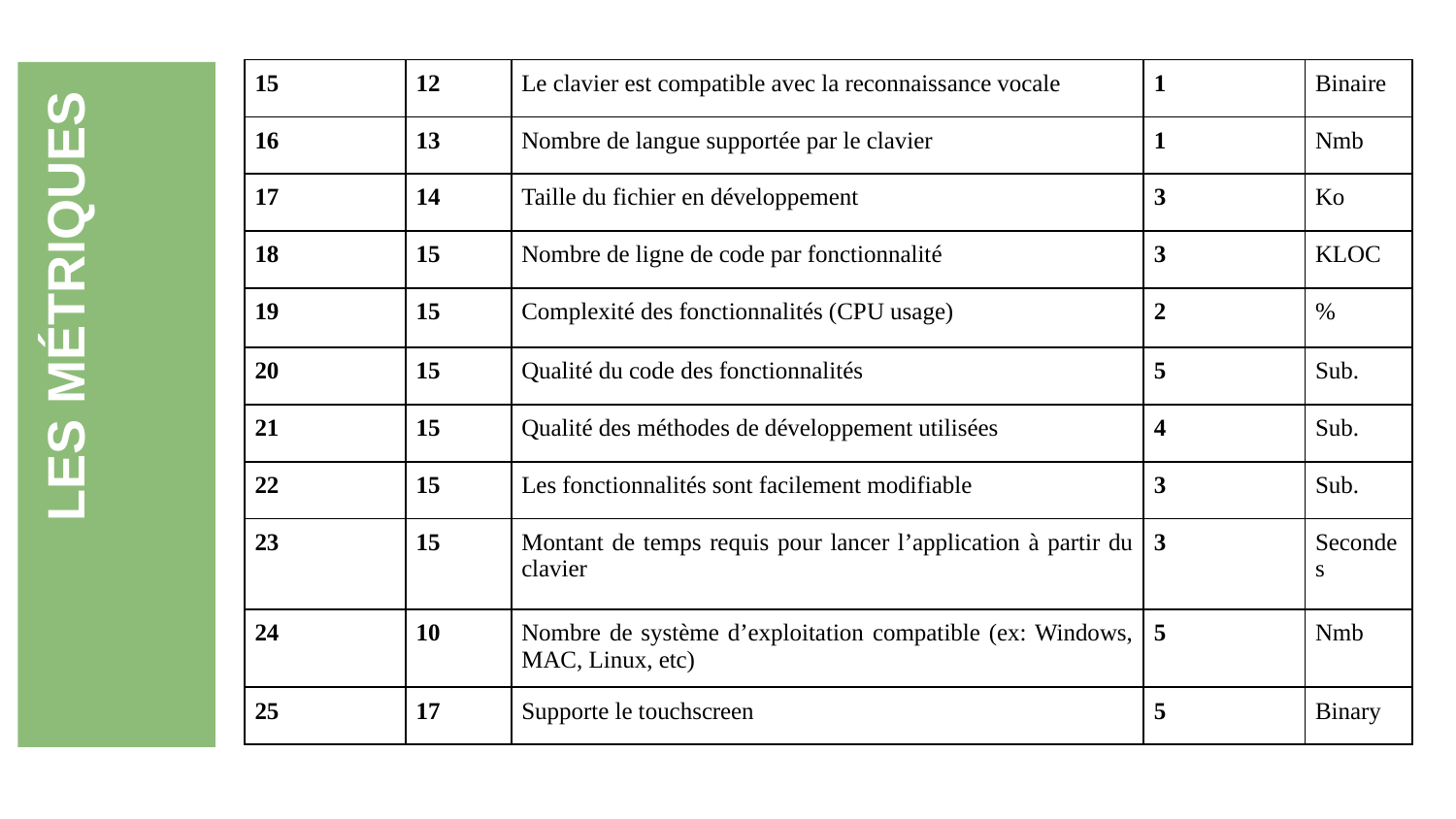

| 15 | 12 | Le clavier est compatible avec la reconnaissance vocale | 1 | Binaire |
| --- | --- | --- | --- | --- |
| 16 | 13 | Nombre de langue supportée par le clavier | 1 | Nmb |
| 17 | 14 | Taille du fichier en développement | 3 | Ko |
| 18 | 15 | Nombre de ligne de code par fonctionnalité | 3 | KLOC |
| 19 | 15 | Complexité des fonctionnalités (CPU usage) | 2 | % |
| 20 | 15 | Qualité du code des fonctionnalités | 5 | Sub. |
| 21 | 15 | Qualité des méthodes de développement utilisées | 4 | Sub. |
| 22 | 15 | Les fonctionnalités sont facilement modifiable | 3 | Sub. |
| 23 | 15 | Montant de temps requis pour lancer l’application à partir du clavier | 3 | Secondes |
| 24 | 10 | Nombre de système d’exploitation compatible (ex: Windows, MAC, Linux, etc) | 5 | Nmb |
| 25 | 17 | Supporte le touchscreen | 5 | Binary |
LES MÉTRIQUES